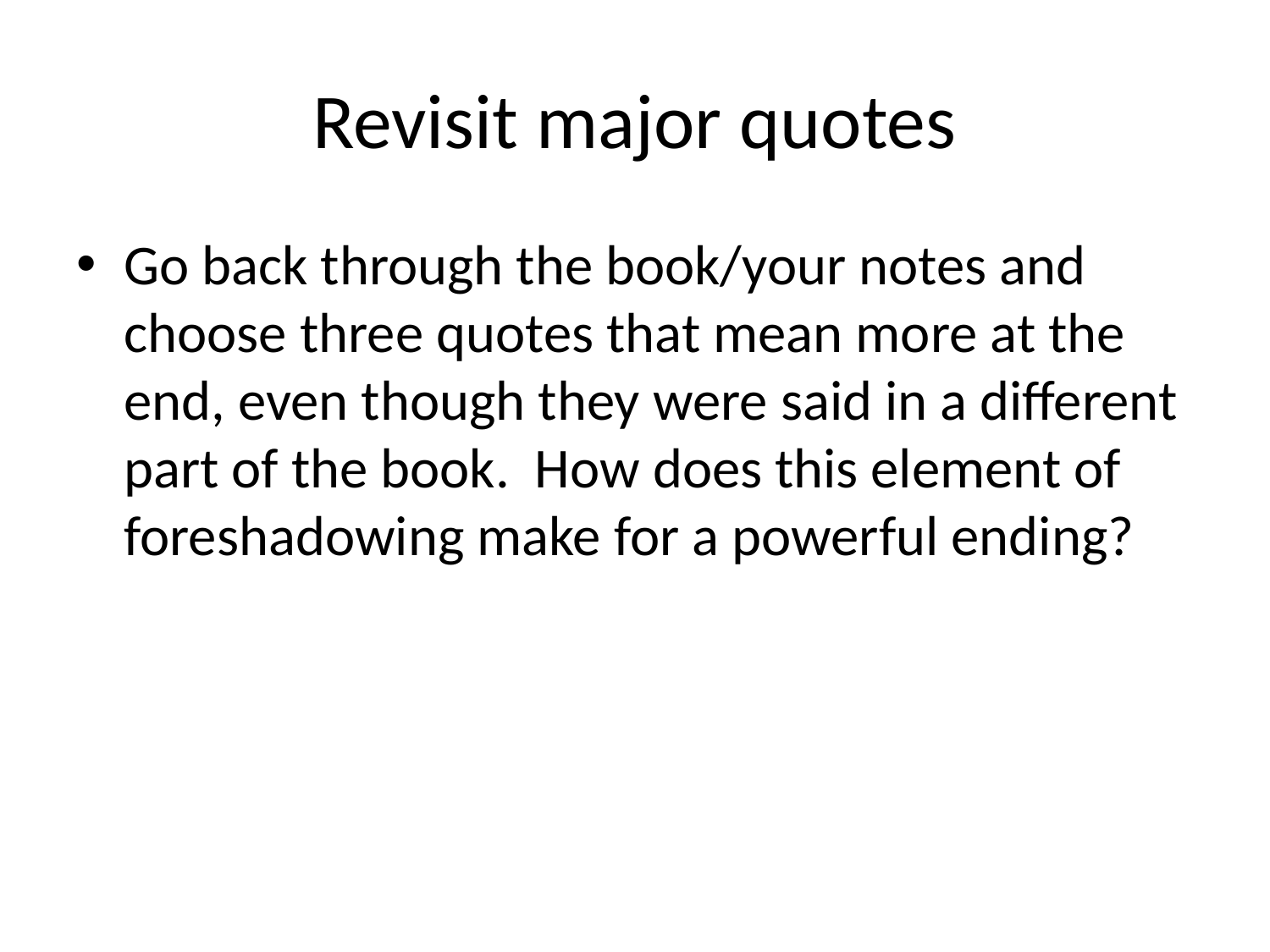

# Revisit major quotes
Go back through the book/your notes and choose three quotes that mean more at the end, even though they were said in a different part of the book.  How does this element of foreshadowing make for a powerful ending?